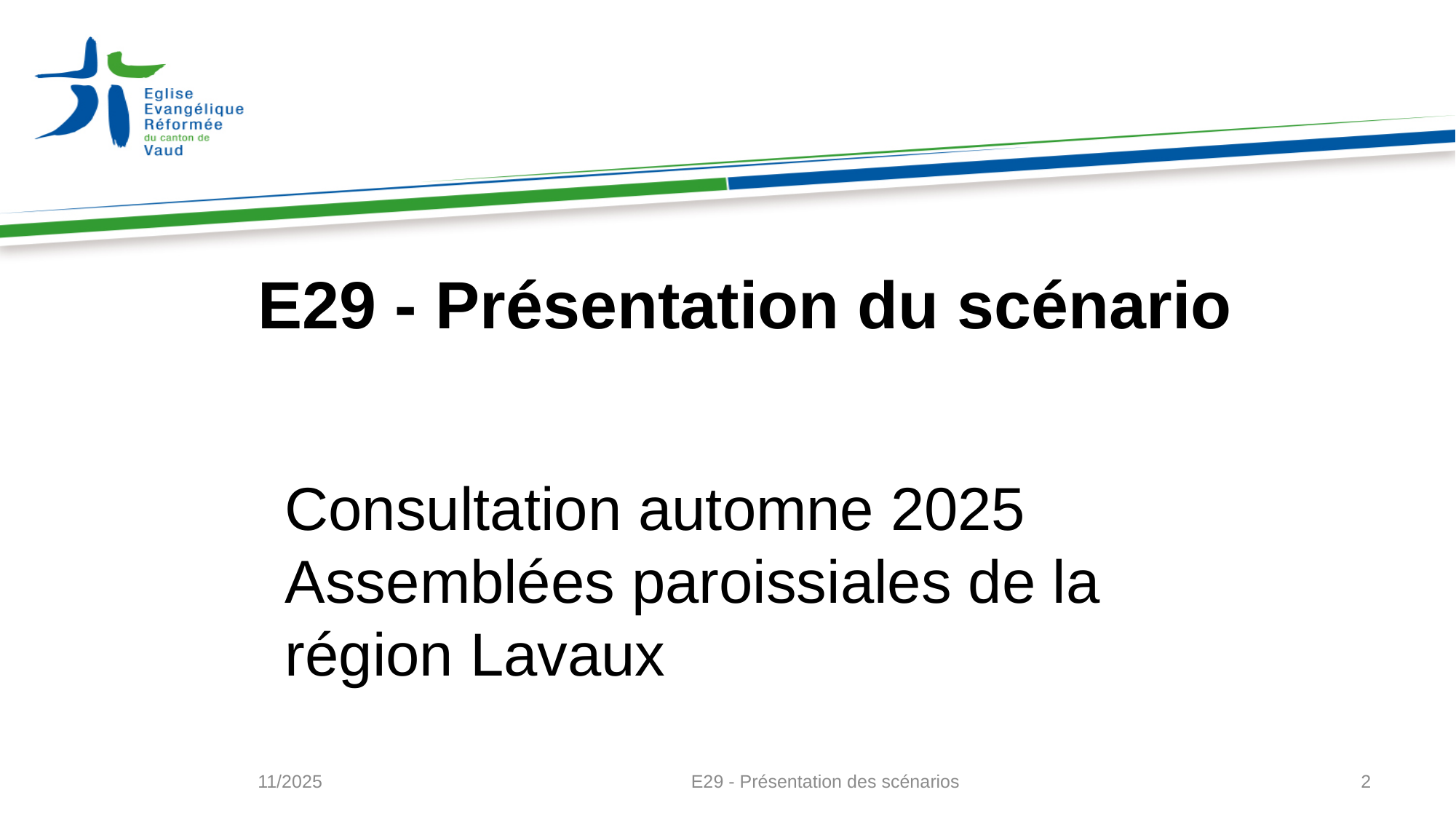

# E29 - Présentation du scénario
Consultation automne 2025
Assemblées paroissiales de la région Lavaux
11/2025
E29 - Présentation des scénarios
2